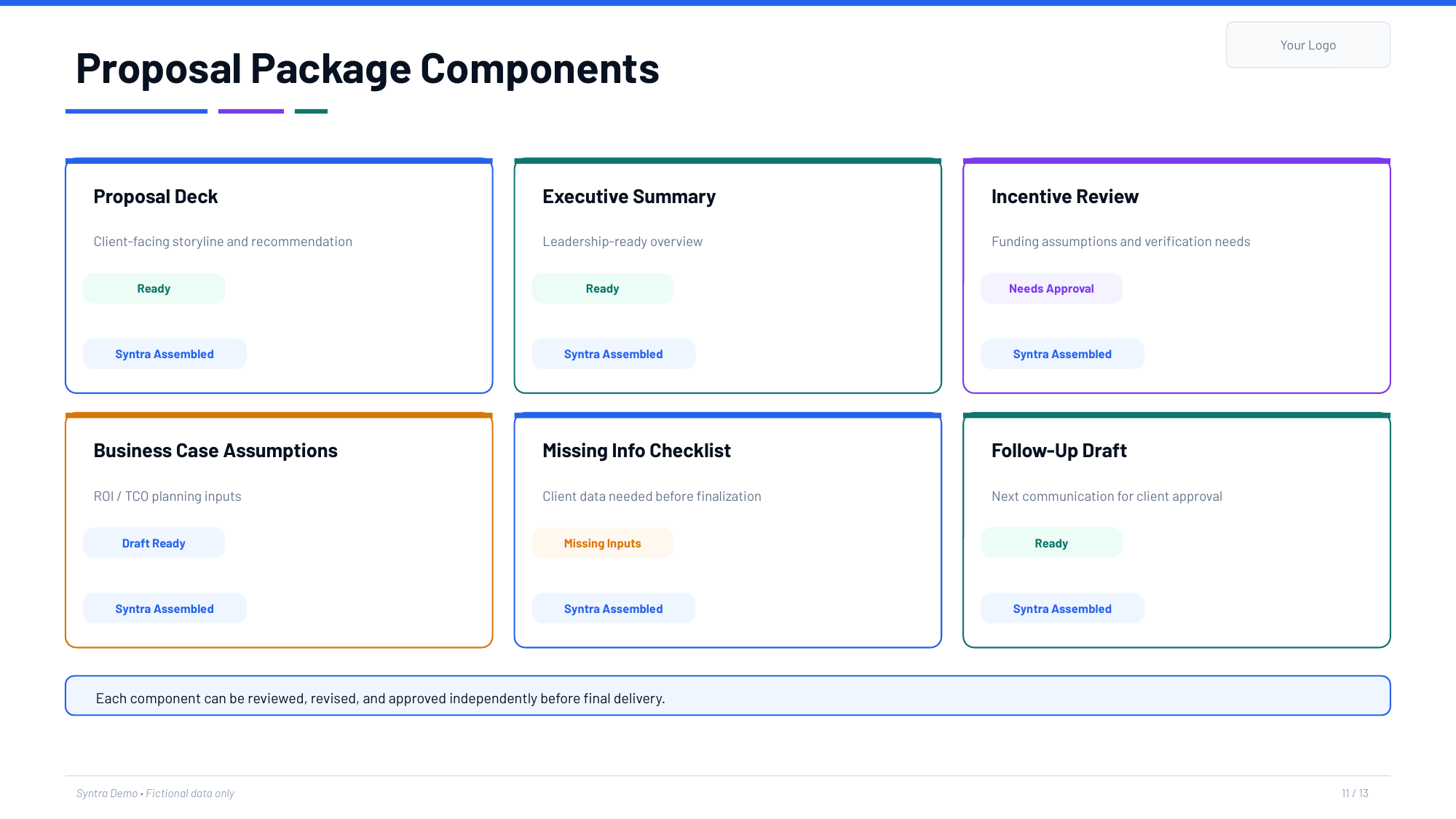

Your Logo
Proposal Package Components

Proposal Deck
Executive Summary
Incentive Review
Client-facing storyline and recommendation
Leadership-ready overview
Funding assumptions and verification needs

Ready

Ready

Needs Approval

Syntra Assembled

Syntra Assembled

Syntra Assembled

Business Case Assumptions
Missing Info Checklist
Follow-Up Draft
ROI / TCO planning inputs
Client data needed before finalization
Next communication for client approval

Draft Ready

Missing Inputs

Ready

Syntra Assembled

Syntra Assembled

Syntra Assembled

Each component can be reviewed, revised, and approved independently before final delivery.

Syntra Demo • Fictional data only
11 / 13